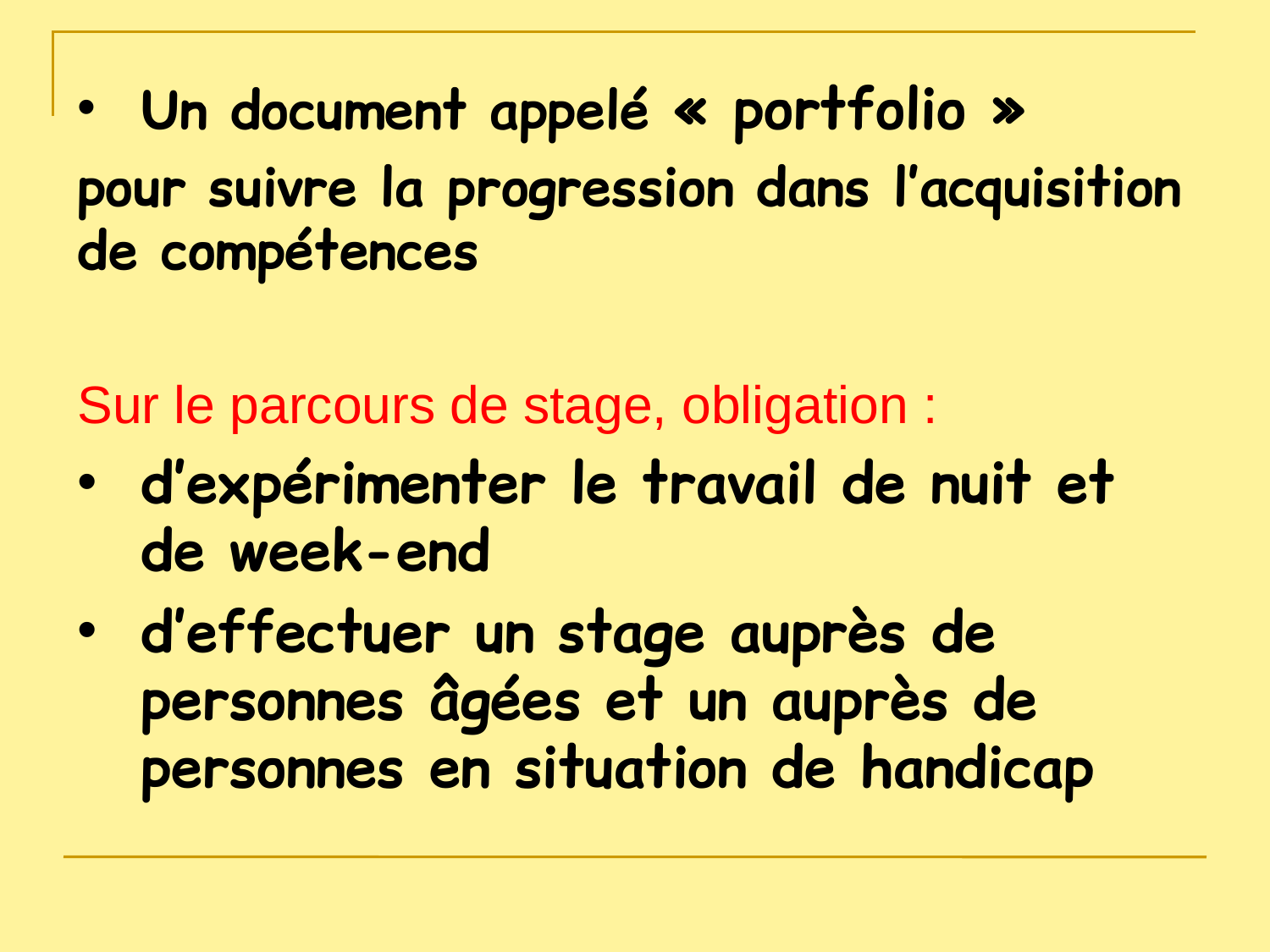

Un document appelé « portfolio »
pour suivre la progression dans l’acquisition de compétences

Sur le parcours de stage, obligation :
d’expérimenter le travail de nuit et de week-end
d’effectuer un stage auprès de personnes âgées et un auprès de personnes en situation de handicap